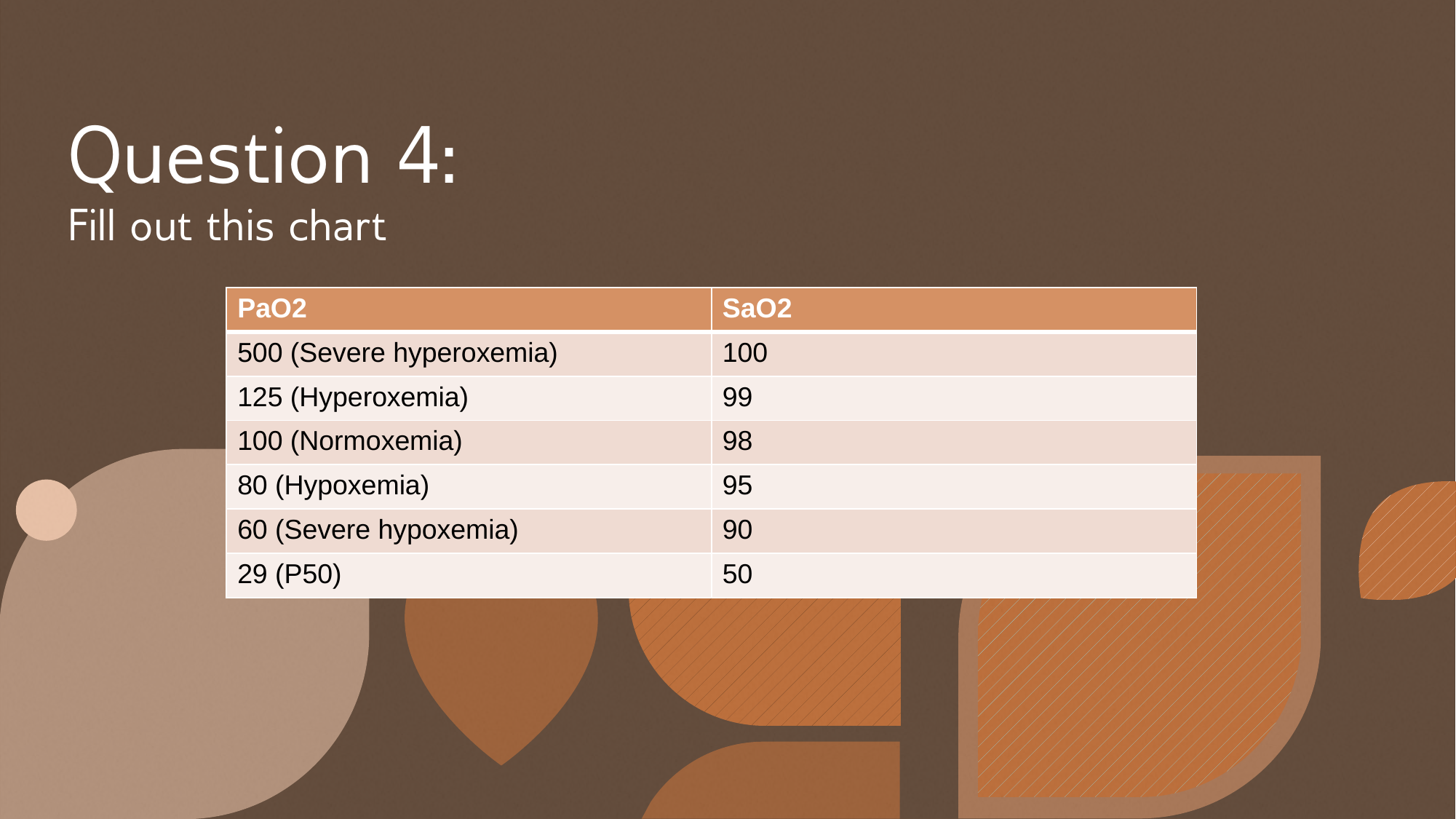

# Question 4: Fill out this chart
| PaO2 | SaO2 |
| --- | --- |
| 500 (Severe hyperoxemia) | 100 |
| 125 (Hyperoxemia) | 99 |
| 100 (Normoxemia) | 98 |
| 80 (Hypoxemia) | 95 |
| 60 (Severe hypoxemia) | 90 |
| 29 (P50) | 50 |